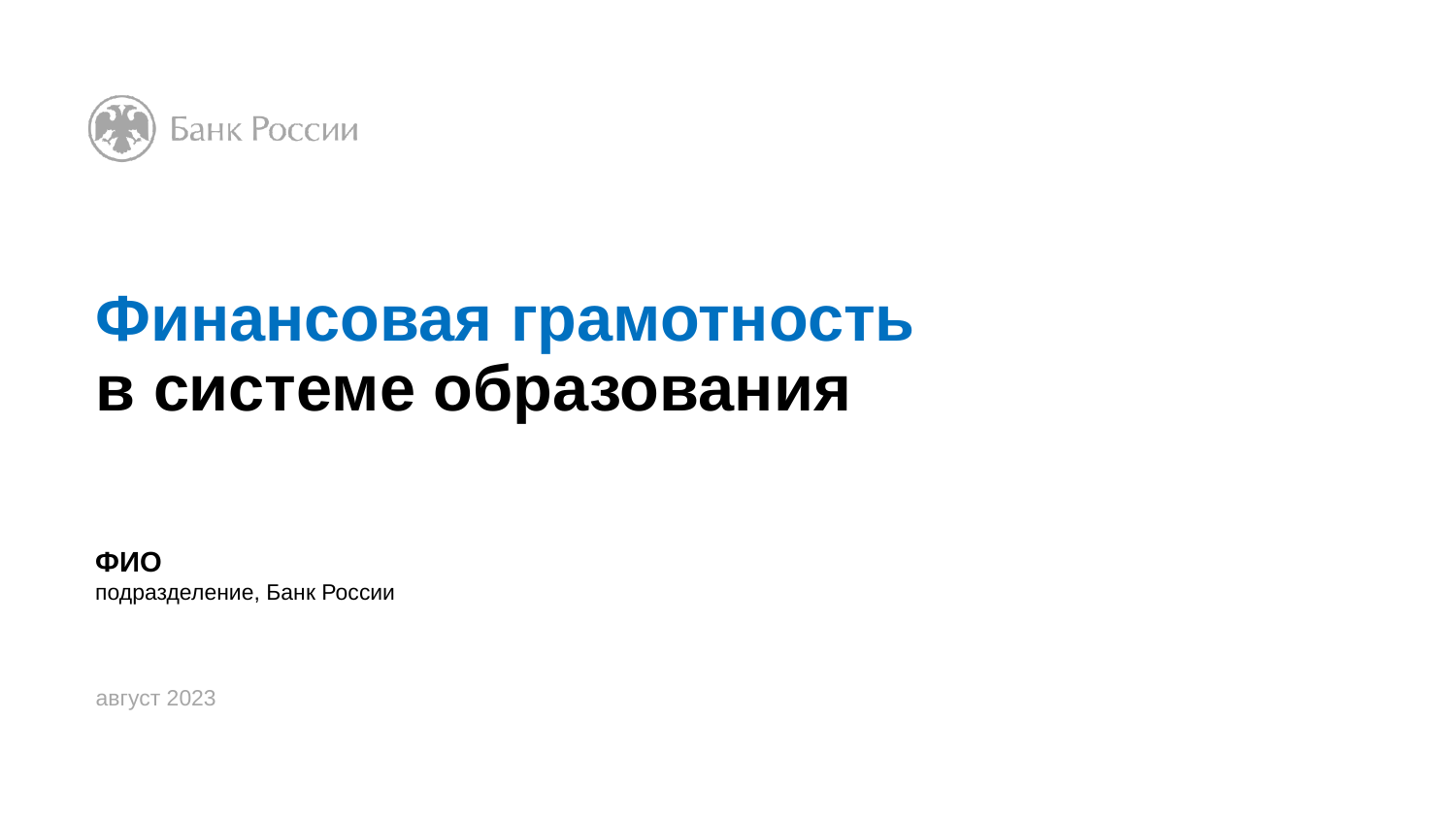

# Финансовая грамотность в системе образования
ФИО
подразделение, Банк России
август 2023